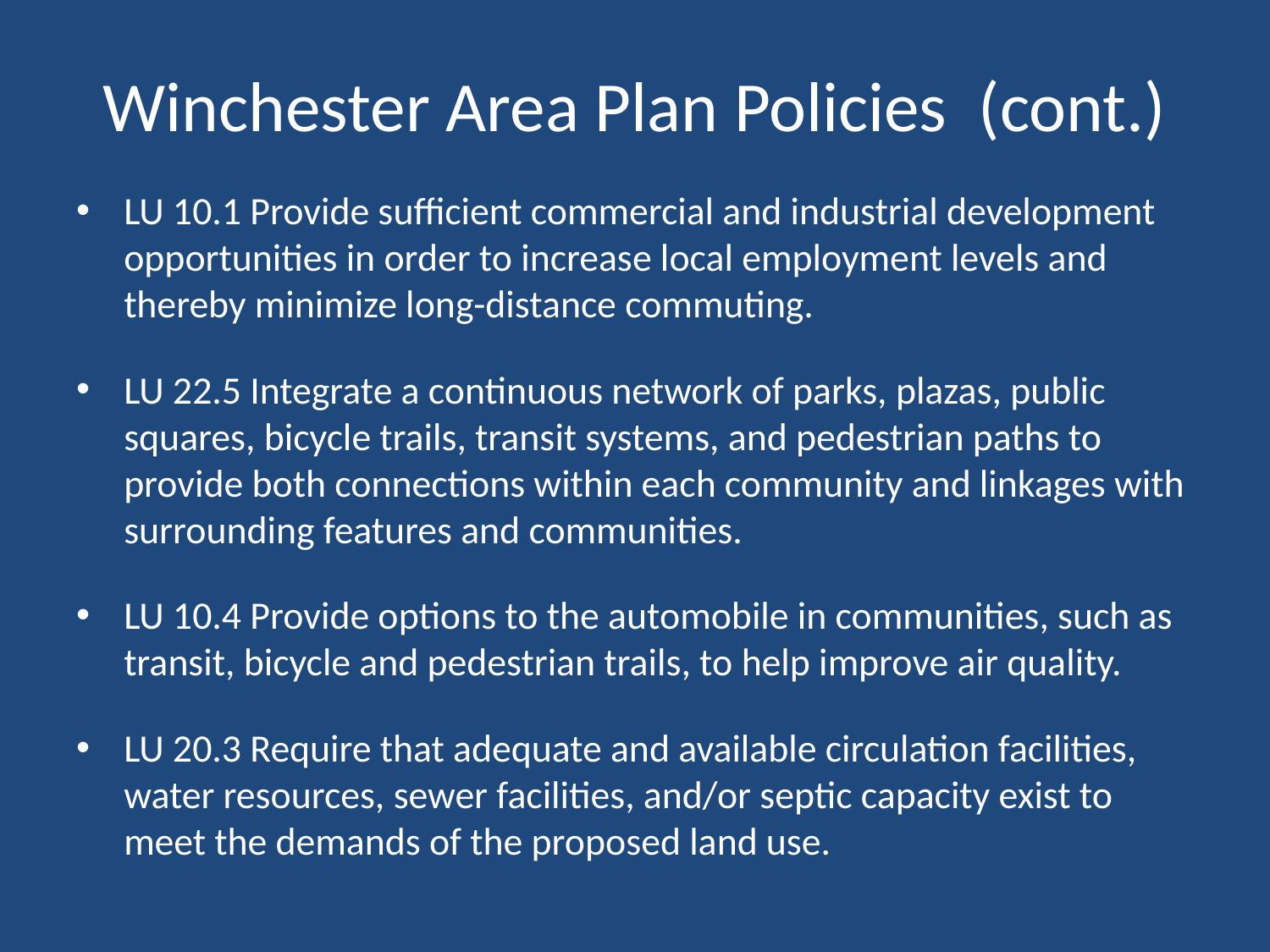

# Winchester Area Plan Policies  (cont.)
LU 10.1 Provide sufficient commercial and industrial development opportunities in order to increase local employment levels and thereby minimize long-distance commuting.
LU 22.5 Integrate a continuous network of parks, plazas, public squares, bicycle trails, transit systems, and pedestrian paths to provide both connections within each community and linkages with surrounding features and communities.
LU 10.4 Provide options to the automobile in communities, such as transit, bicycle and pedestrian trails, to help improve air quality.
LU 20.3 Require that adequate and available circulation facilities, water resources, sewer facilities, and/or septic capacity exist to meet the demands of the proposed land use.